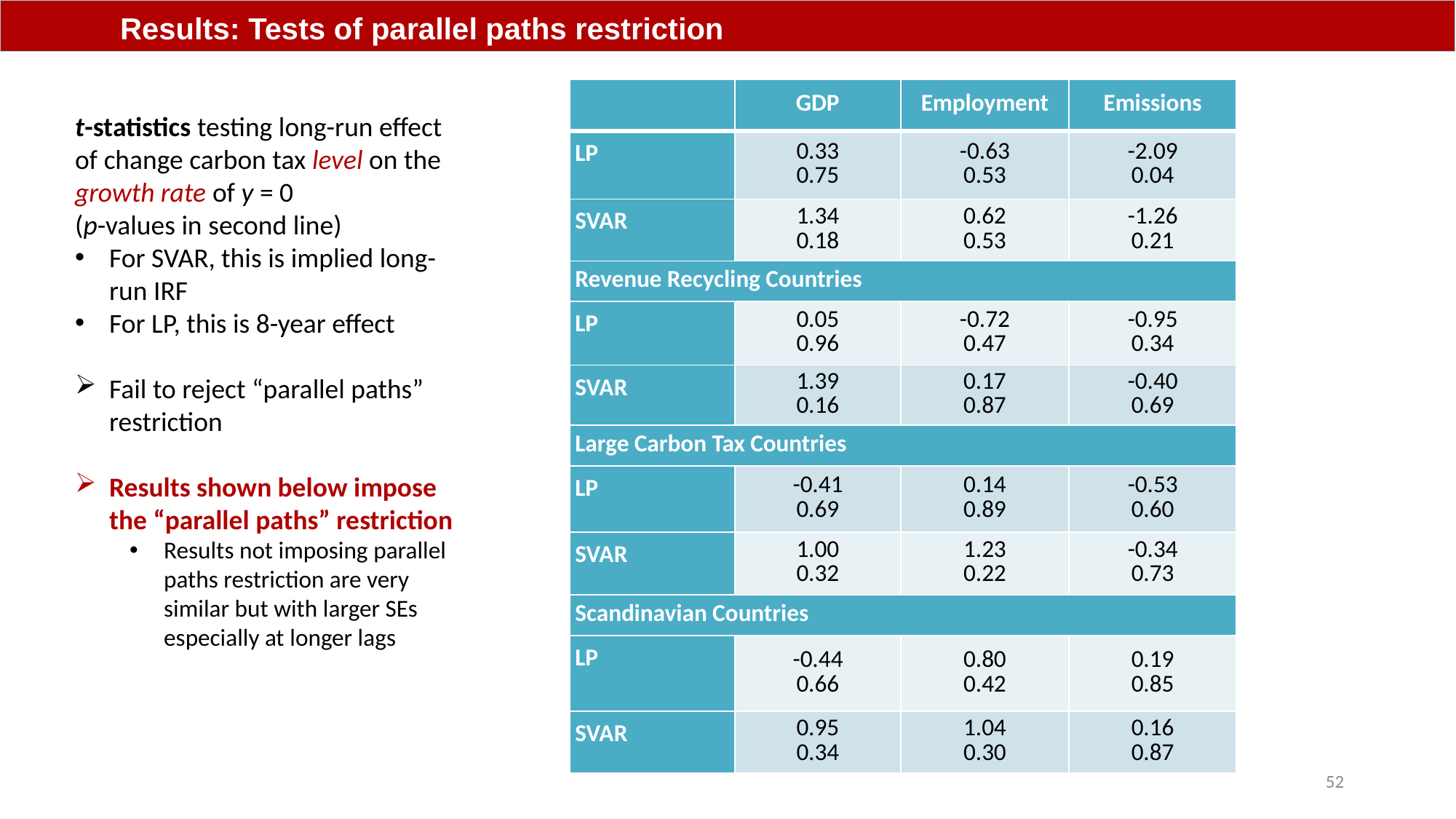

Results: Tests of parallel paths restriction
|  | GDP | Employment | Emissions |
| --- | --- | --- | --- |
| LP | 0.33 0.75 | -0.63 0.53 | -2.09 0.04 |
| SVAR | 1.34 0.18 | 0.62 0.53 | -1.26 0.21 |
| Revenue Recycling Countries |  |  |  |
| LP | 0.05 0.96 | -0.72 0.47 | -0.95 0.34 |
| SVAR | 1.39 0.16 | 0.17 0.87 | -0.40 0.69 |
| Large Carbon Tax Countries |  |  |  |
| LP | -0.41 0.69 | 0.14 0.89 | -0.53 0.60 |
| SVAR | 1.00 0.32 | 1.23 0.22 | -0.34 0.73 |
| Scandinavian Countries |  |  |  |
| LP | -0.44 0.66 | 0.80 0.42 | 0.19 0.85 |
| SVAR | 0.95 0.34 | 1.04 0.30 | 0.16 0.87 |
t-statistics testing long-run effect of change carbon tax level on the growth rate of y = 0
(p-values in second line)
For SVAR, this is implied long-run IRF
For LP, this is 8-year effect

Fail to reject “parallel paths” restriction

Results shown below impose the “parallel paths” restriction
Results not imposing parallel paths restriction are very similar but with larger SEs especially at longer lags
52